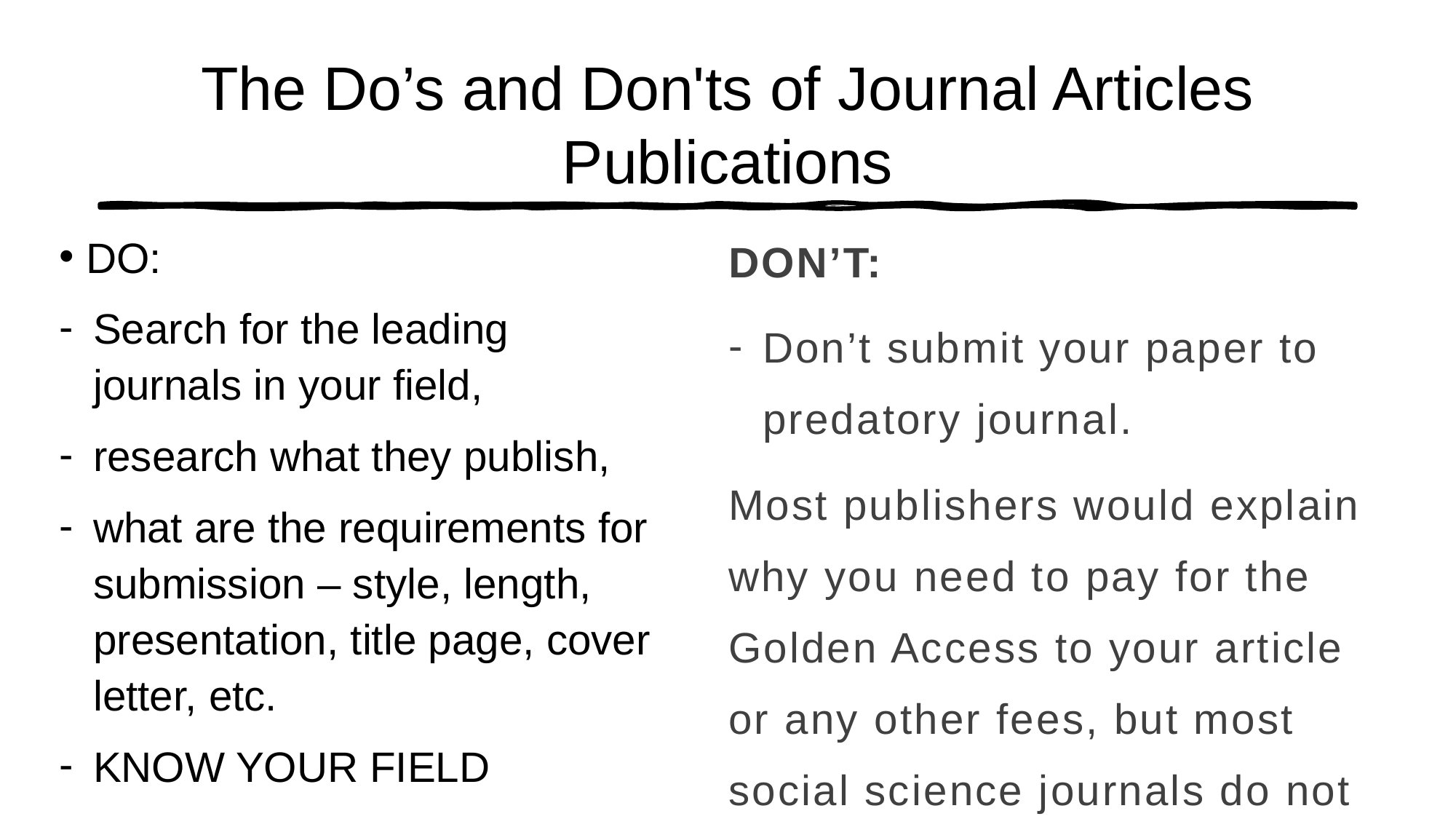

# The Do’s and Don'ts of Journal Articles Publications
DON’T:
Don’t submit your paper to predatory journal.
Most publishers would explain why you need to pay for the Golden Access to your article or any other fees, but most social science journals do not require you to pay for publication!)
- Don’t Rush, take your time to edit and make the best of your writing
DO:
Search for the leading journals in your field,
research what they publish,
what are the requirements for submission – style, length, presentation, title page, cover letter, etc.
KNOW YOUR FIELD